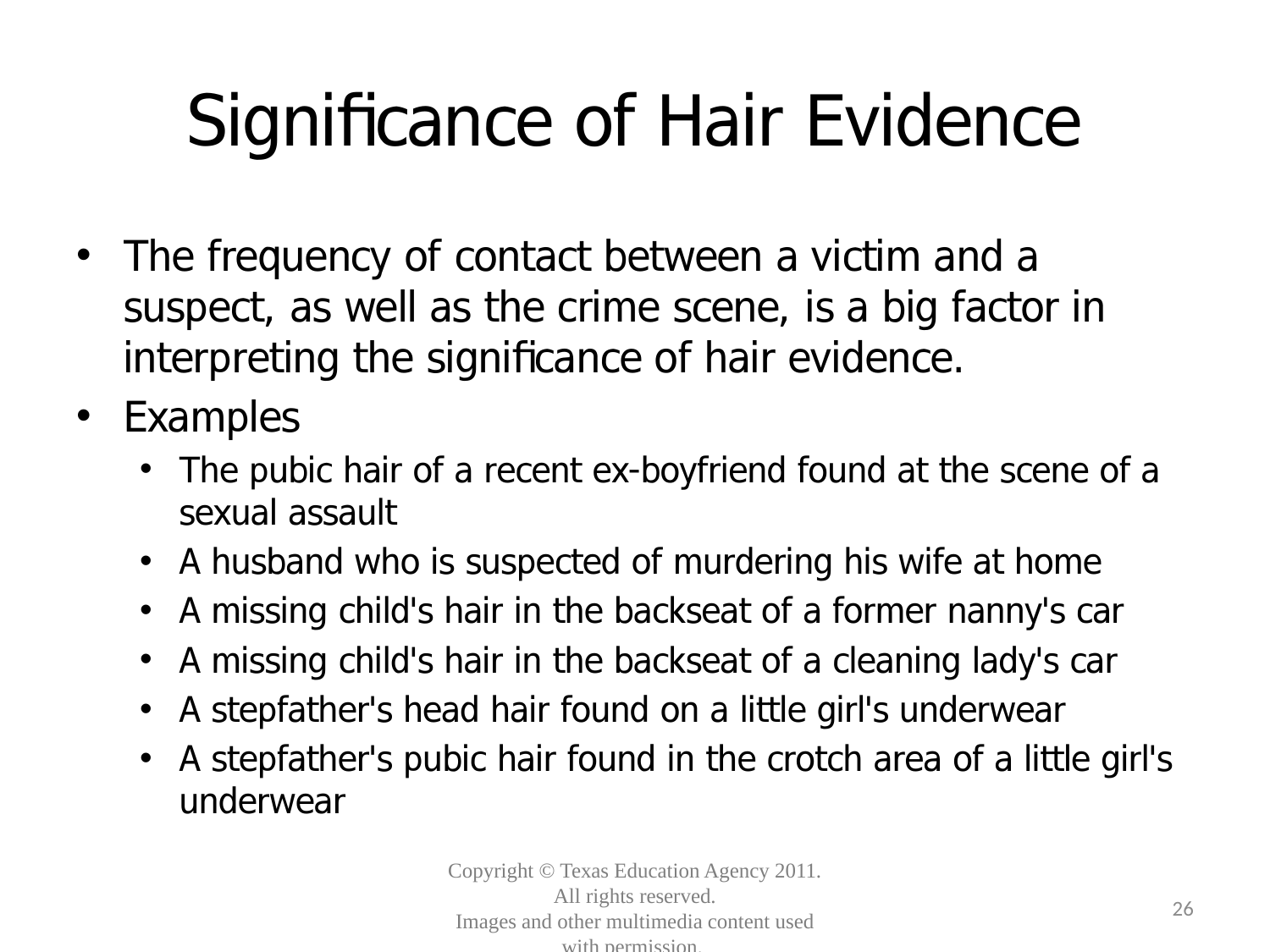

# Significance of Hair Evidence
The frequency of contact between a victim and a suspect, as well as the crime scene, is a big factor in interpreting the significance of hair evidence.
Examples
The pubic hair of a recent ex-boyfriend found at the scene of a sexual assault
A husband who is suspected of murdering his wife at home
A missing child's hair in the backseat of a former nanny's car
A missing child's hair in the backseat of a cleaning lady's car
A stepfather's head hair found on a little girl's underwear
A stepfather's pubic hair found in the crotch area of a little girl's underwear
26
Copyright © Texas Education Agency 2011. All rights reserved.
Images and other multimedia content used with permission.